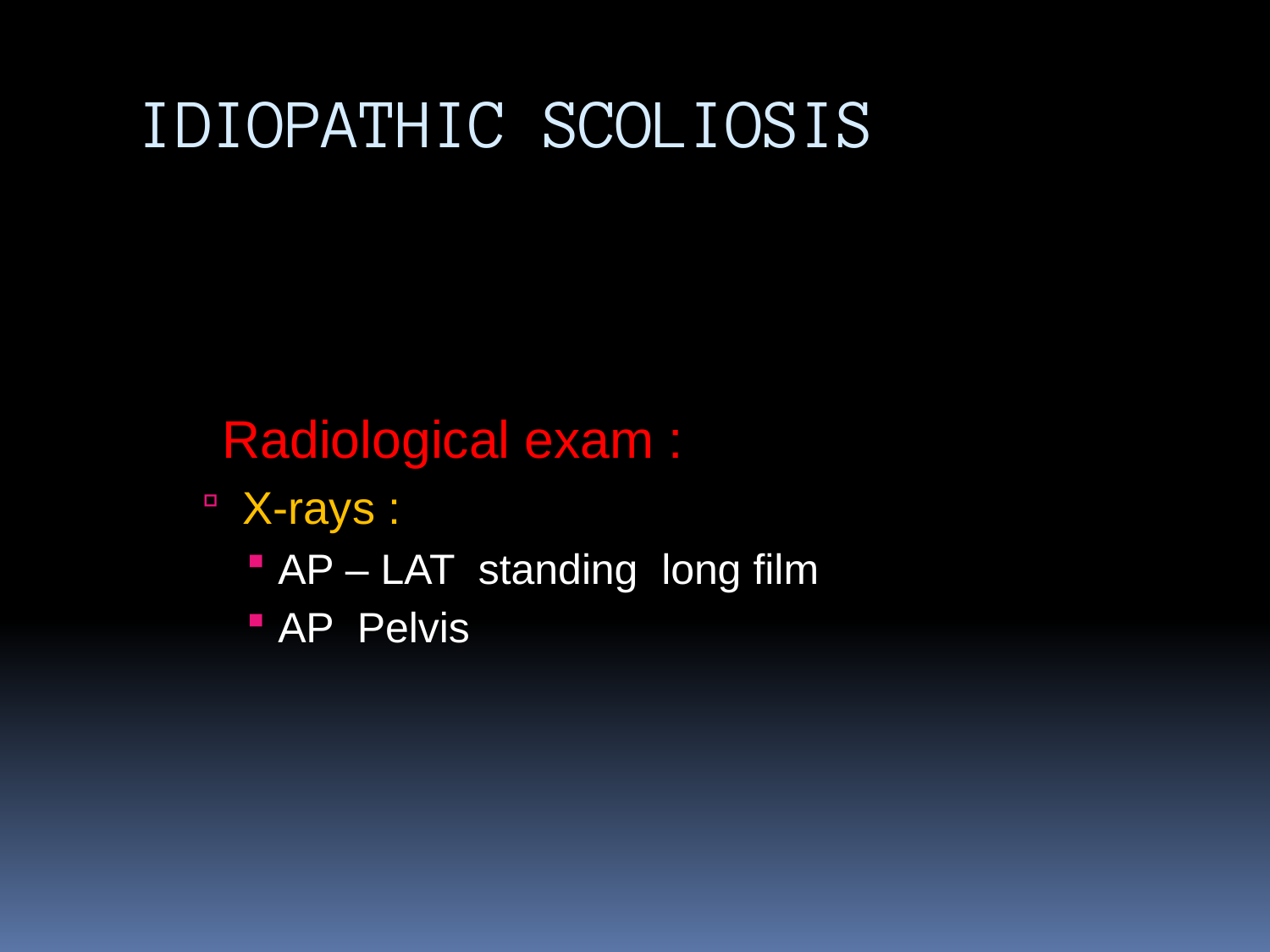

# IDIOPATHIC SCOLIOSIS

     Radiological exam :
X-rays :
AP – LAT  standing  long film
AP  Pelvis